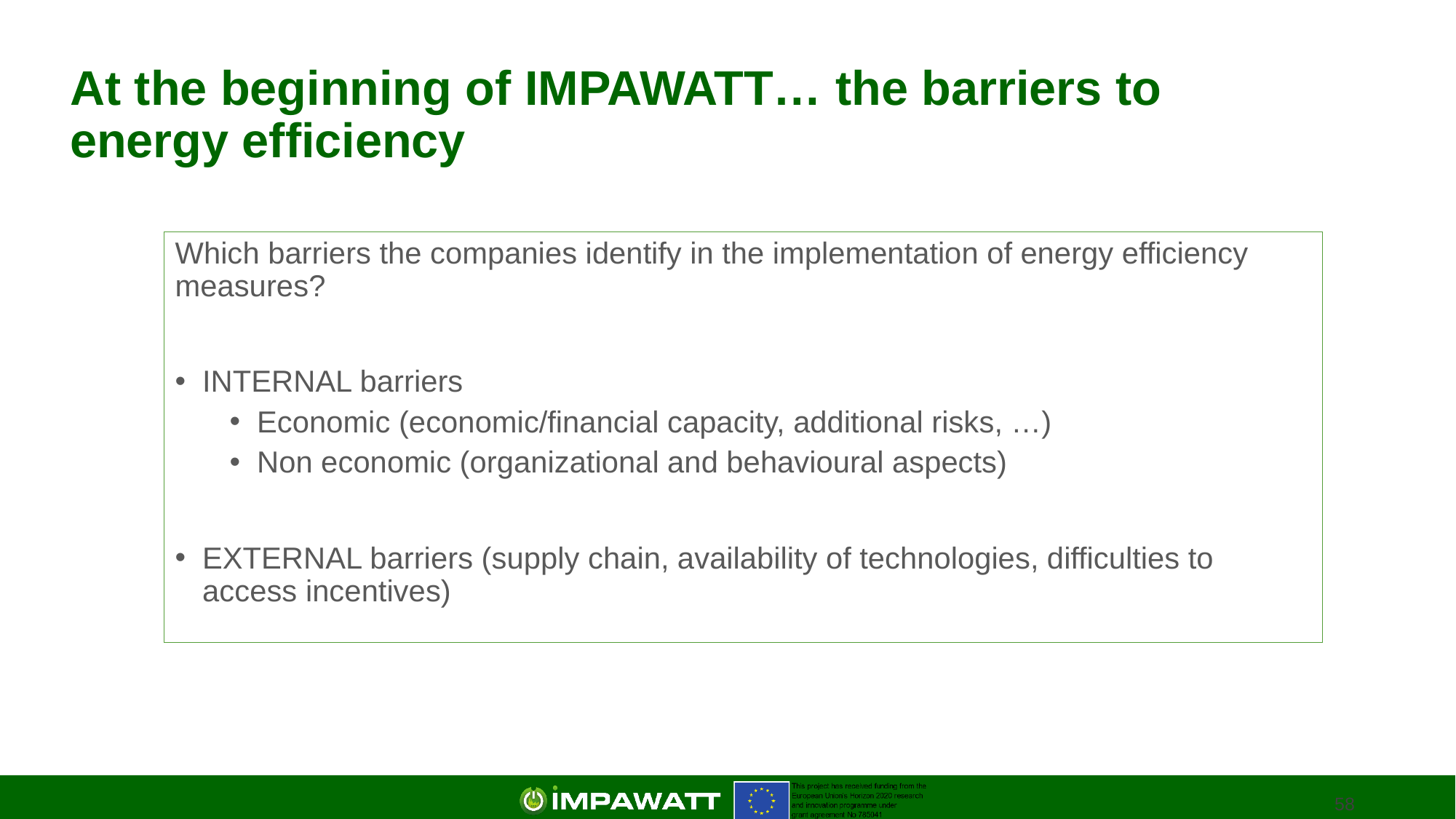

# At the beginning of IMPAWATT… the barriers to energy efficiency
Which barriers the companies identify in the implementation of energy efficiency measures?

INTERNAL barriers
Economic (economic/financial capacity, additional risks, …)
Non economic (organizational and behavioural aspects)

EXTERNAL barriers (supply chain, availability of technologies, difficulties to access incentives)

58